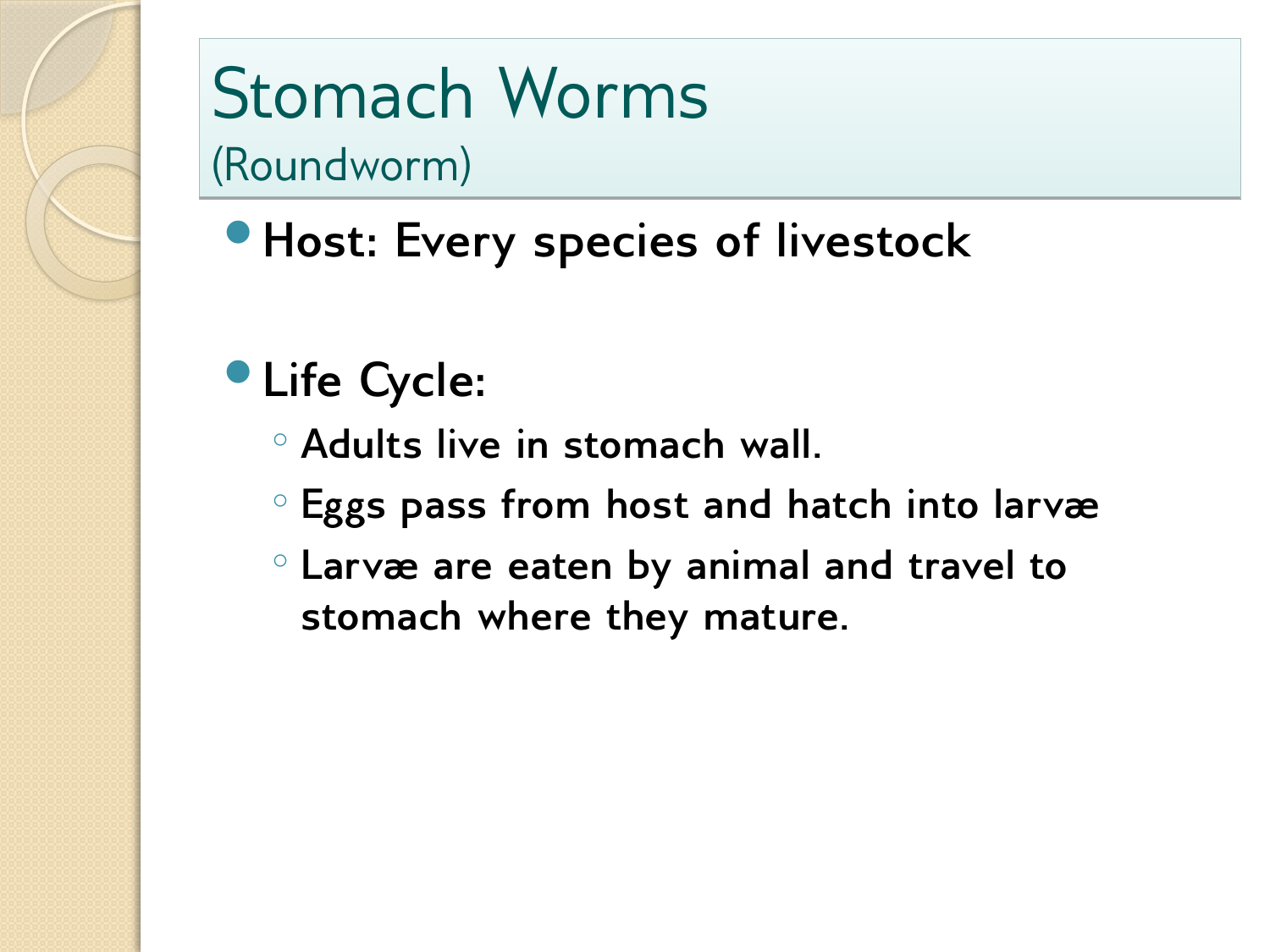

# Stomach Worms (Roundworm)
Host: Every species of livestock

Life Cycle:
Adults live in stomach wall.
Eggs pass from host and hatch into larvae
Larvae are eaten by animal and travel to stomach where they mature.